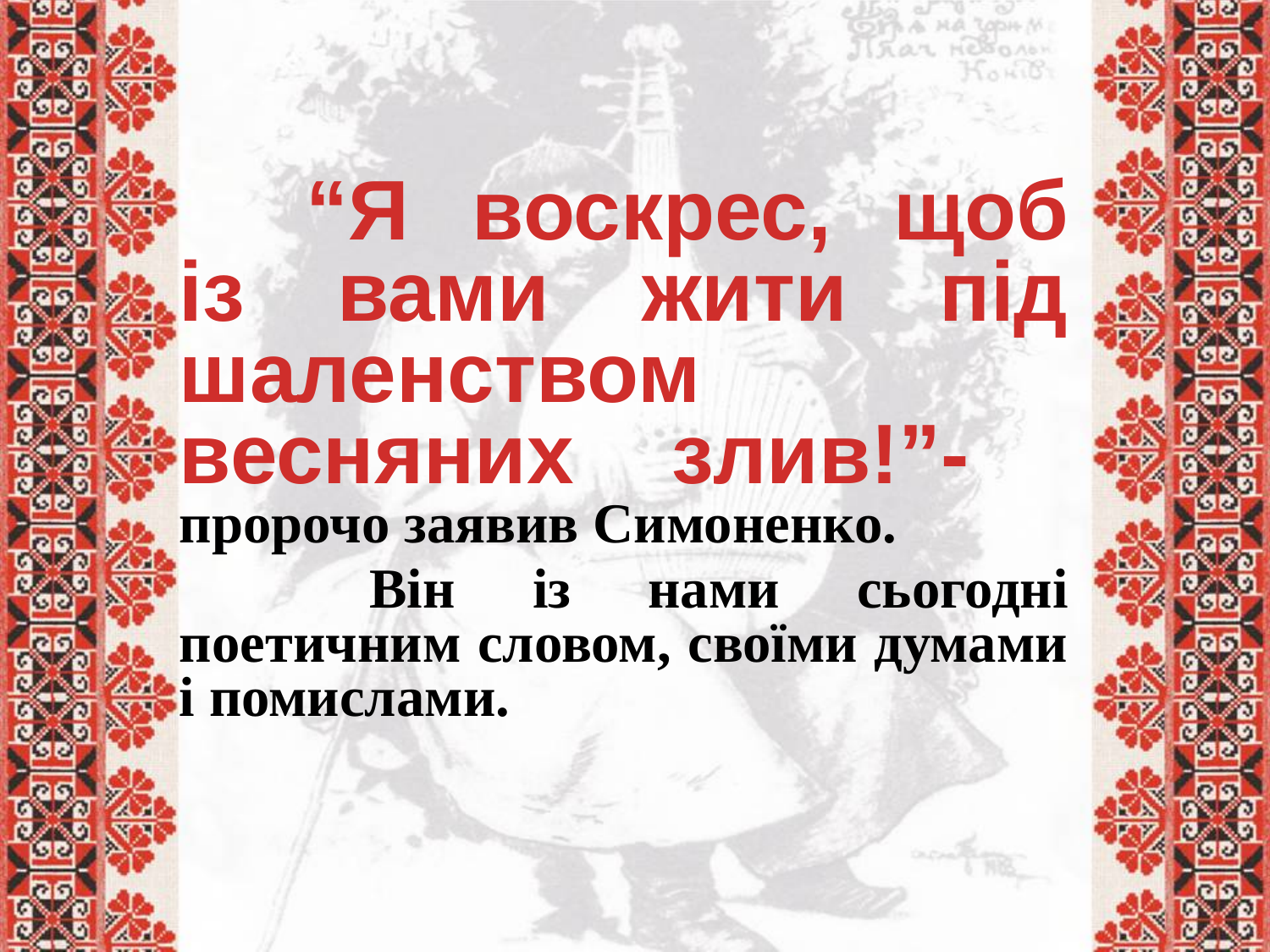

“Я воскрес, щоб із вами жити під шаленством весняних  злив!”-   пророчо заявив Симоненко.
 		Він із нами сьогодні поетичним словом, своїми думами і помислами.